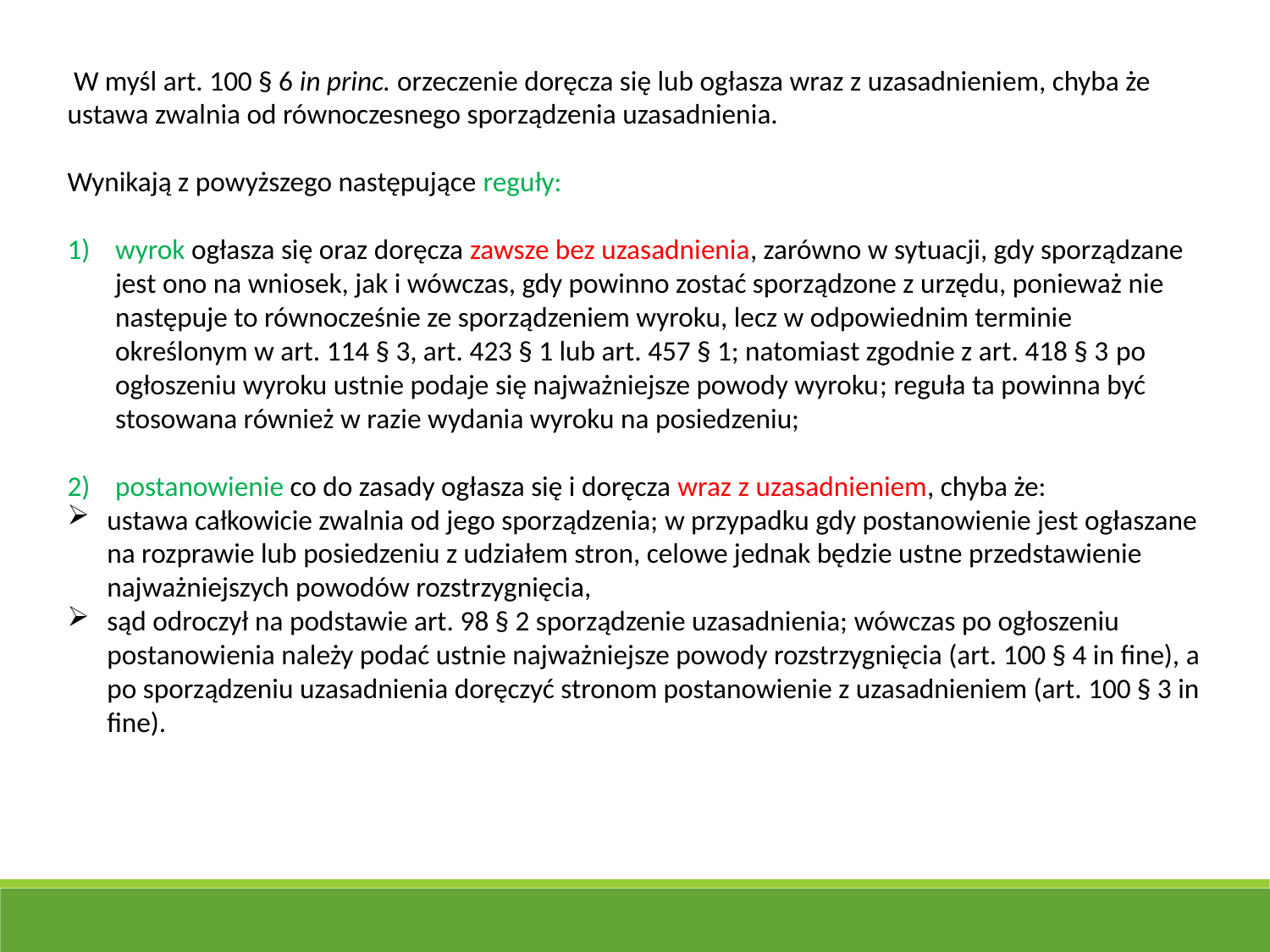

W myśl art. 100 § 6 in princ. orzeczenie doręcza się lub ogłasza wraz z uzasadnieniem, chyba że ustawa zwalnia od równoczesnego sporządzenia uzasadnienia.

Wynikają z powyższego następujące reguły:

wyrok ogłasza się oraz doręcza zawsze bez uzasadnienia, zarówno w sytuacji, gdy sporządzane jest ono na wniosek, jak i wówczas, gdy powinno zostać sporządzone z urzędu, ponieważ nie następuje to równocześnie ze sporządzeniem wyroku, lecz w odpowiednim terminie określonym w art. 114 § 3, art. 423 § 1 lub art. 457 § 1; natomiast zgodnie z art. 418 § 3 po ogłoszeniu wyroku ustnie podaje się najważniejsze powody wyroku; reguła ta powinna być stosowana również w razie wydania wyroku na posiedzeniu;

postanowienie co do zasady ogłasza się i doręcza wraz z uzasadnieniem, chyba że:
ustawa całkowicie zwalnia od jego sporządzenia; w przypadku gdy postanowienie jest ogłaszane na rozprawie lub posiedzeniu z udziałem stron, celowe jednak będzie ustne przedstawienie najważniejszych powodów rozstrzygnięcia,
sąd odroczył na podstawie art. 98 § 2 sporządzenie uzasadnienia; wówczas po ogłoszeniu postanowienia należy podać ustnie najważniejsze powody rozstrzygnięcia (art. 100 § 4 in fine), a po sporządzeniu uzasadnienia doręczyć stronom postanowienie z uzasadnieniem (art. 100 § 3 in fine).